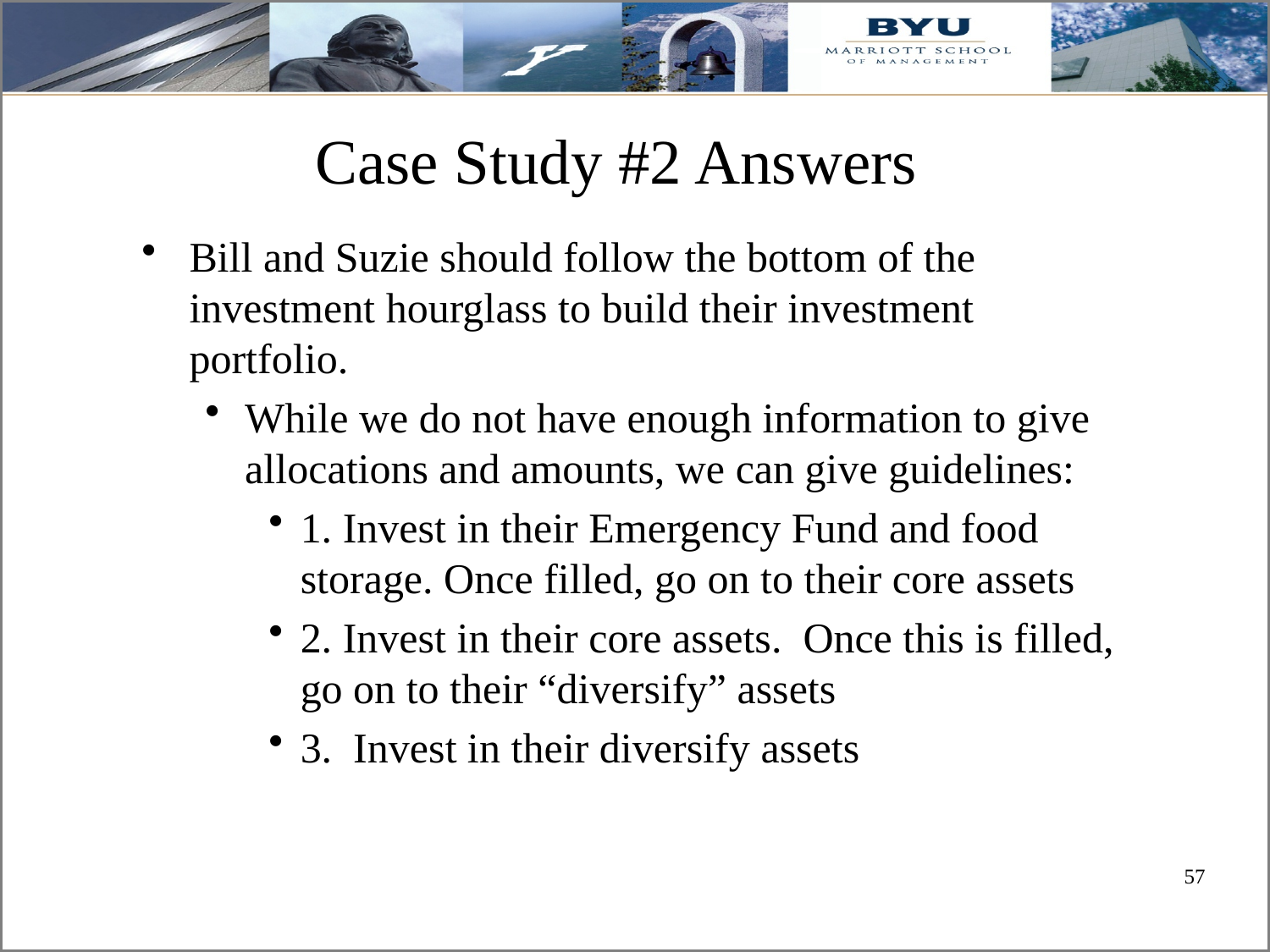

# Case Study #2 Answers
Bill and Suzie should follow the bottom of the investment hourglass to build their investment portfolio.
While we do not have enough information to give allocations and amounts, we can give guidelines:
1. Invest in their Emergency Fund and food storage. Once filled, go on to their core assets
2. Invest in their core assets.  Once this is filled, go on to their “diversify” assets
3.  Invest in their diversify assets